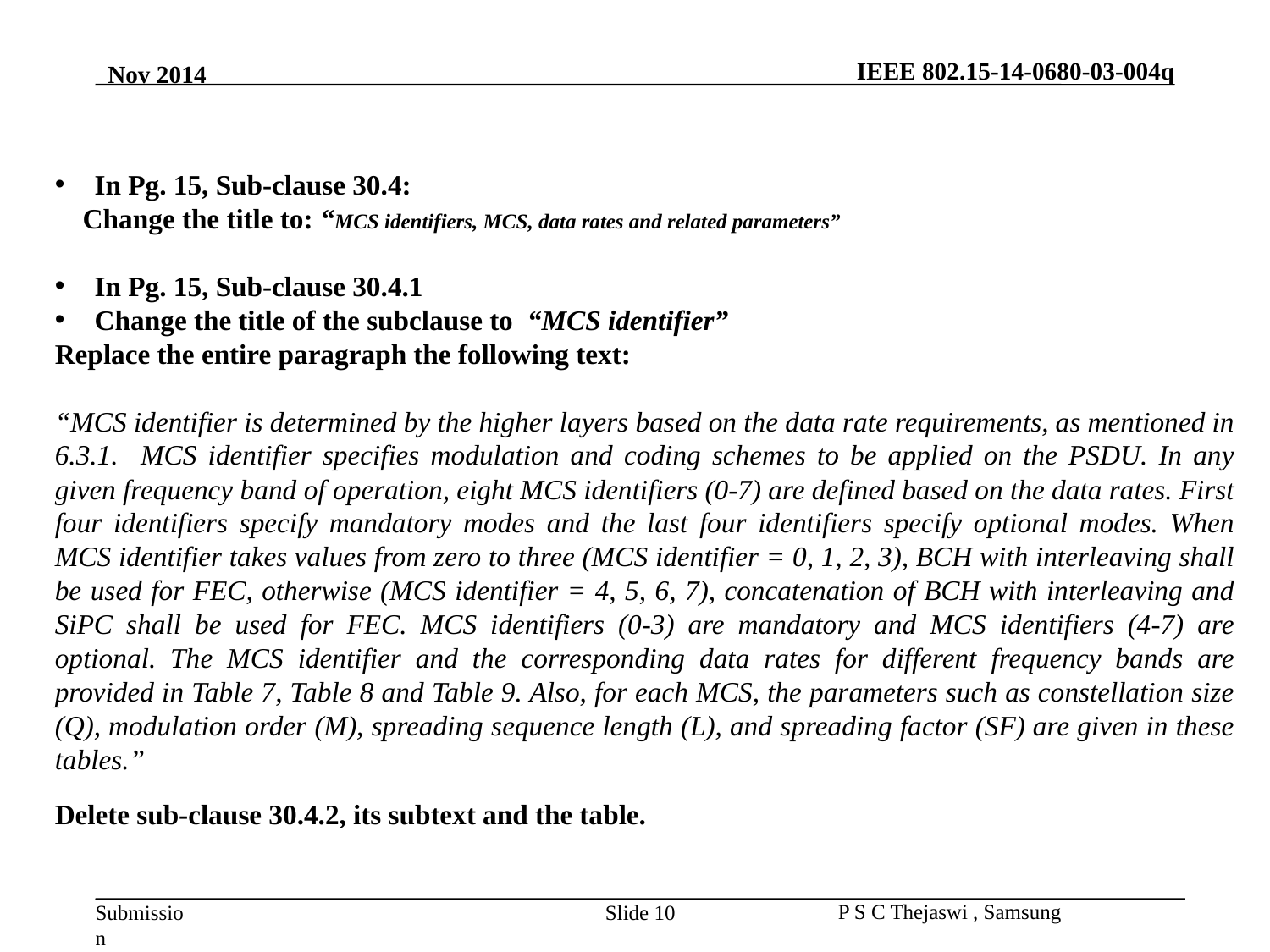

In Pg. 15, Sub-clause 30.4:
    Change the title to: “MCS identifiers, MCS, data rates and related parameters”

In Pg. 15, Sub-clause 30.4.1
Change the title of the subclause to  “MCS identifier”
Replace the entire paragraph the following text:

“MCS identifier is determined by the higher layers based on the data rate requirements, as mentioned in 6.3.1.  MCS identifier specifies modulation and coding schemes to be applied on the PSDU. In any given frequency band of operation, eight MCS identifiers (0-7) are defined based on the data rates. First four identifiers specify mandatory modes and the last four identifiers specify optional modes. When MCS identifier takes values from zero to three (MCS identifier = 0, 1, 2, 3), BCH with interleaving shall be used for FEC, otherwise (MCS identifier = 4, 5, 6, 7), concatenation of BCH with interleaving and SiPC shall be used for FEC. MCS identifiers (0-3) are mandatory and MCS identifiers (4-7) are optional. The MCS identifier and the corresponding data rates for different frequency bands are provided in Table 7, Table 8 and Table 9. Also, for each MCS, the parameters such as constellation size (Q), modulation order (M), spreading sequence length (L), and spreading factor (SF) are given in these tables.”
Delete sub-clause 30.4.2, its subtext and the table.
Slide 10